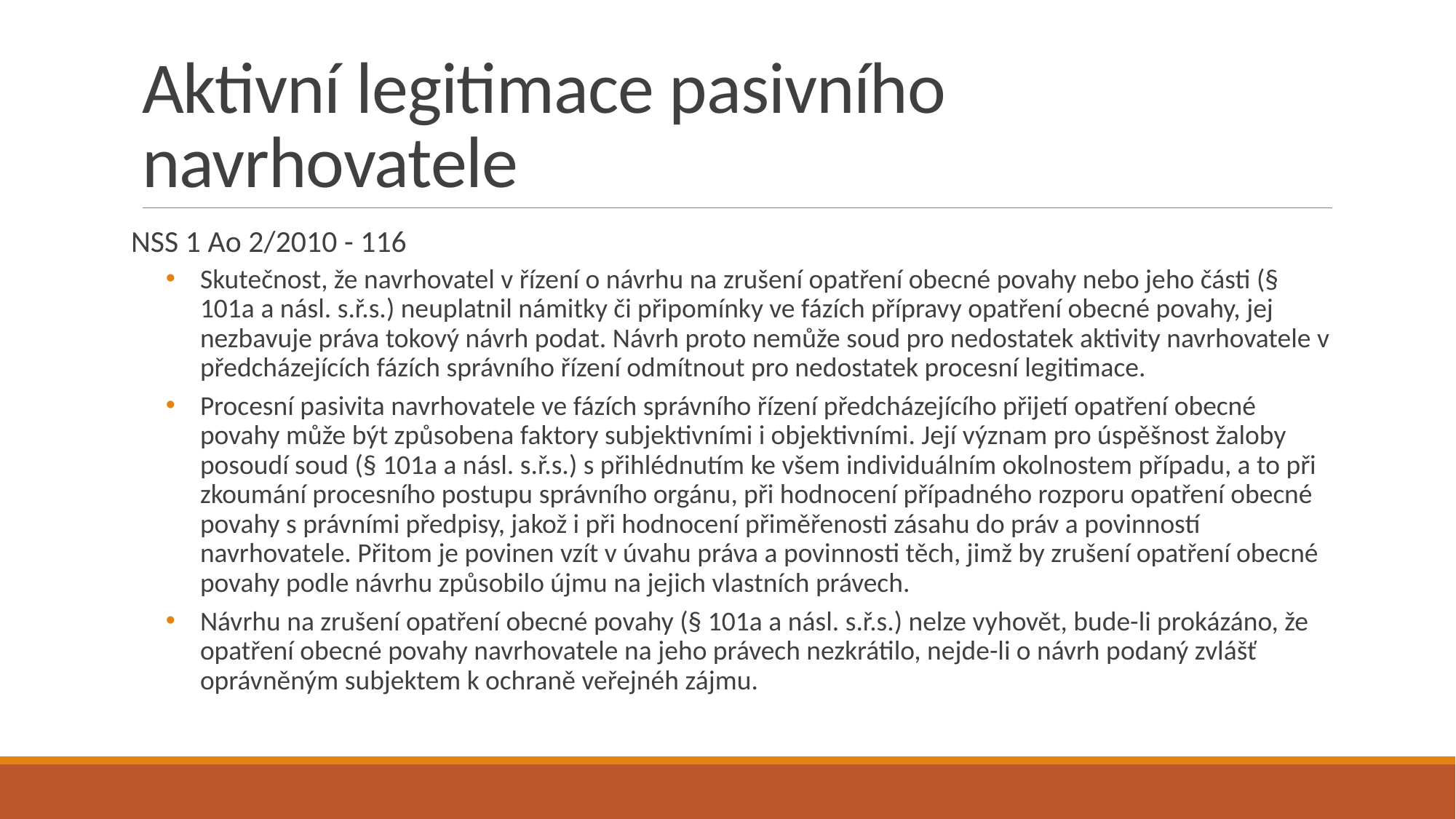

# Aktivní legitimace pasivního navrhovatele
NSS 1 Ao 2/2010 - 116
Skutečnost, že navrhovatel v řízení o návrhu na zrušení opatření obecné povahy nebo jeho části (§ 101a a násl. s.ř.s.) neuplatnil námitky či připomínky ve fázích přípravy opatření obecné povahy, jej nezbavuje práva tokový návrh podat. Návrh proto nemůže soud pro nedostatek aktivity navrhovatele v předcházejících fázích správního řízení odmítnout pro nedostatek procesní legitimace.
Procesní pasivita navrhovatele ve fázích správního řízení předcházejícího přijetí opatření obecné povahy může být způsobena faktory subjektivními i objektivními. Její význam pro úspěšnost žaloby posoudí soud (§ 101a a násl. s.ř.s.) s přihlédnutím ke všem individuálním okolnostem případu, a to při zkoumání procesního postupu správního orgánu, při hodnocení případného rozporu opatření obecné povahy s právními předpisy, jakož i při hodnocení přiměřenosti zásahu do práv a povinností navrhovatele. Přitom je povinen vzít v úvahu práva a povinnosti těch, jimž by zrušení opatření obecné povahy podle návrhu způsobilo újmu na jejich vlastních právech.
Návrhu na zrušení opatření obecné povahy (§ 101a a násl. s.ř.s.) nelze vyhovět, bude-li prokázáno, že opatření obecné povahy navrhovatele na jeho právech nezkrátilo, nejde-li o návrh podaný zvlášť oprávněným subjektem k ochraně veřejnéh zájmu.